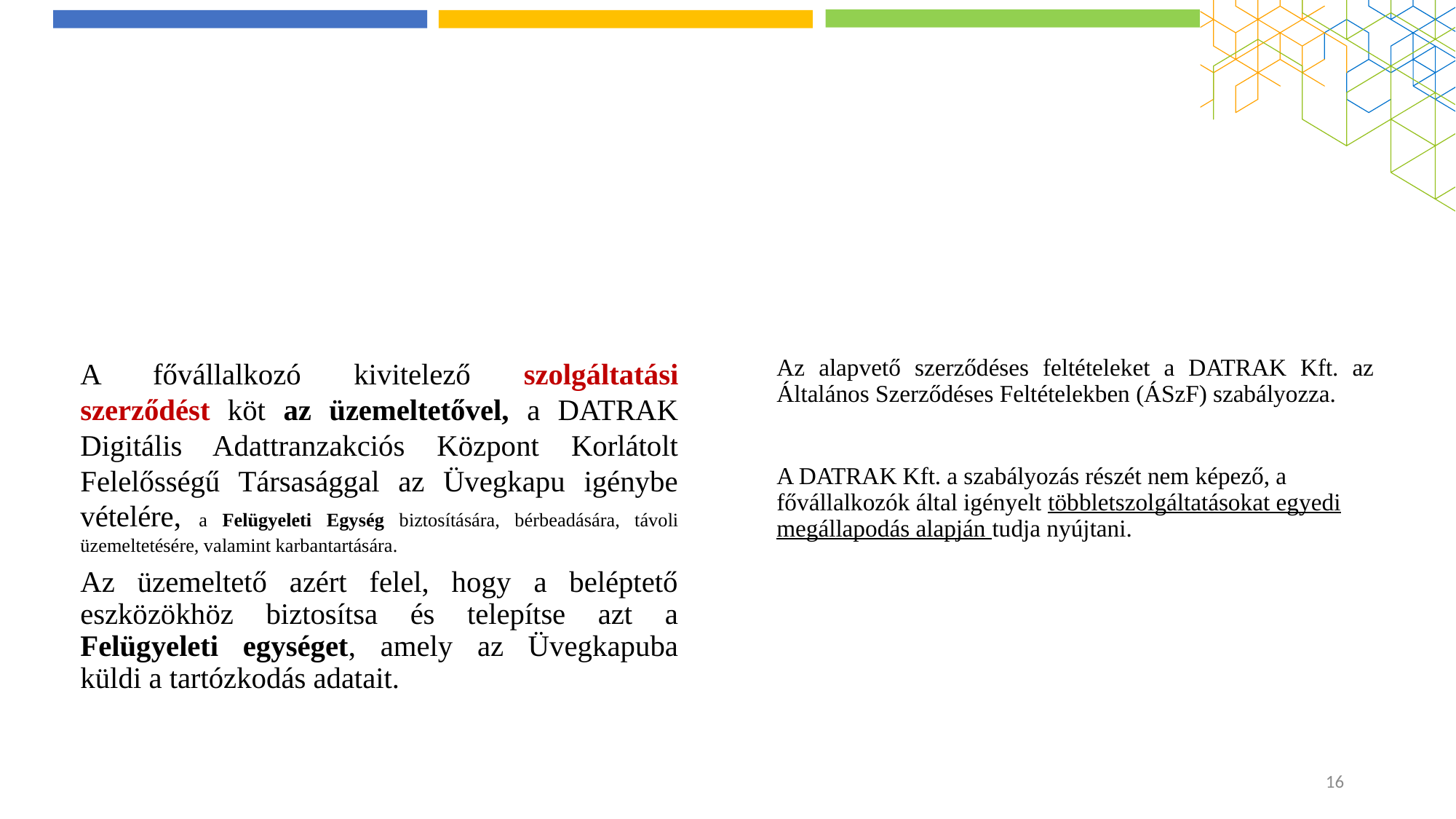

#

A fővállalkozó kivitelező szolgáltatási szerződést köt az üzemeltetővel, a DATRAK Digitális Adattranzakciós Központ Korlátolt Felelősségű Társasággal az Üvegkapu igénybe vételére, a Felügyeleti Egység biztosítására, bérbeadására, távoli üzemeltetésére, valamint karbantartására.
Az üzemeltető azért felel, hogy a beléptető eszközökhöz biztosítsa és telepítse azt a Felügyeleti egységet, amely az Üvegkapuba küldi a tartózkodás adatait.

Az alapvető szerződéses feltételeket a DATRAK Kft. az Általános Szerződéses Feltételekben (ÁSzF) szabályozza.

A DATRAK Kft. a szabályozás részét nem képező, a fővállalkozók által igényelt többletszolgáltatásokat egyedi megállapodás alapján tudja nyújtani.
16